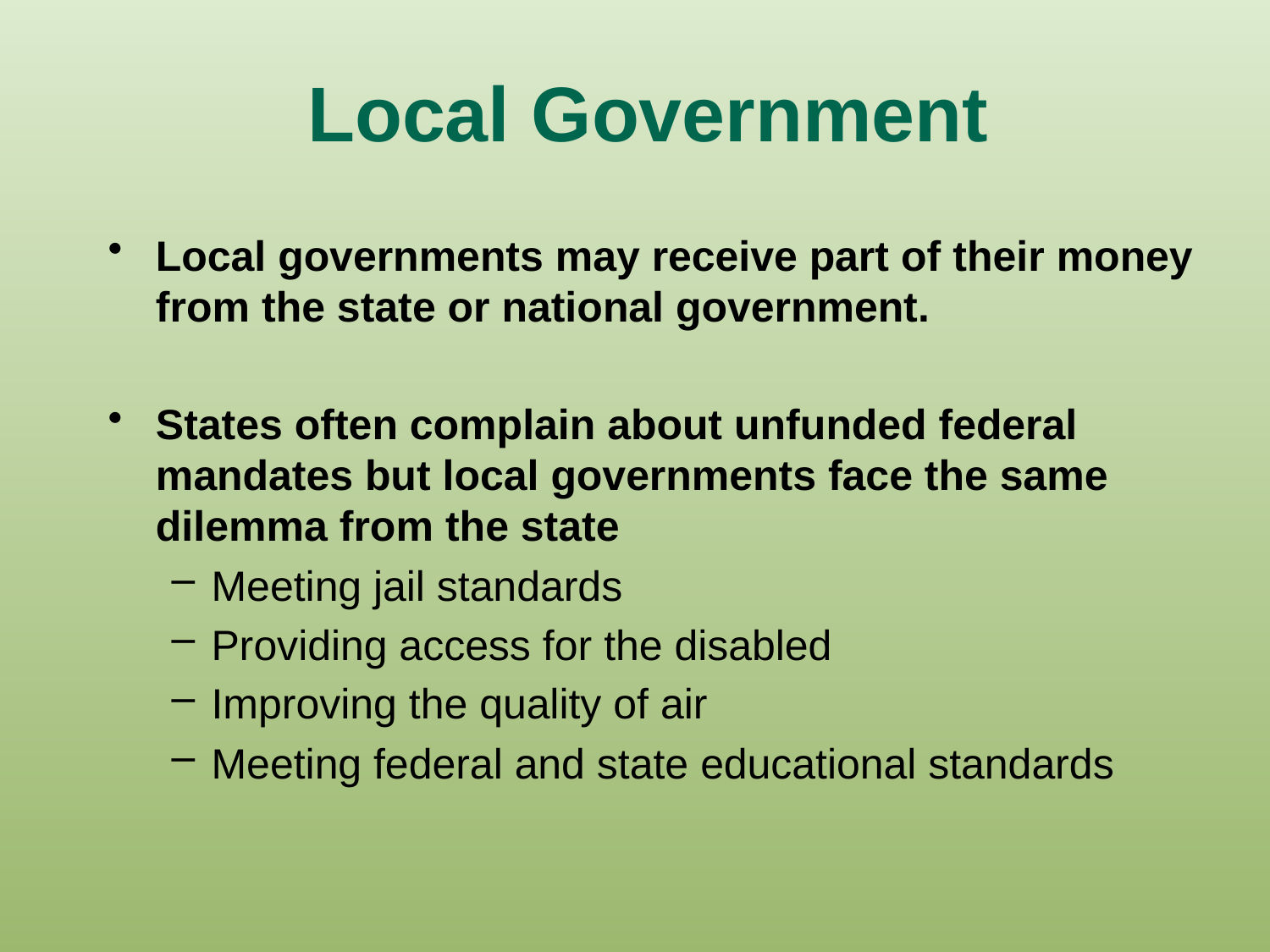

# Local Government
Local governments may receive part of their money from the state or national government.

States often complain about unfunded federal mandates but local governments face the same dilemma from the state
Meeting jail standards
Providing access for the disabled
Improving the quality of air
Meeting federal and state educational standards